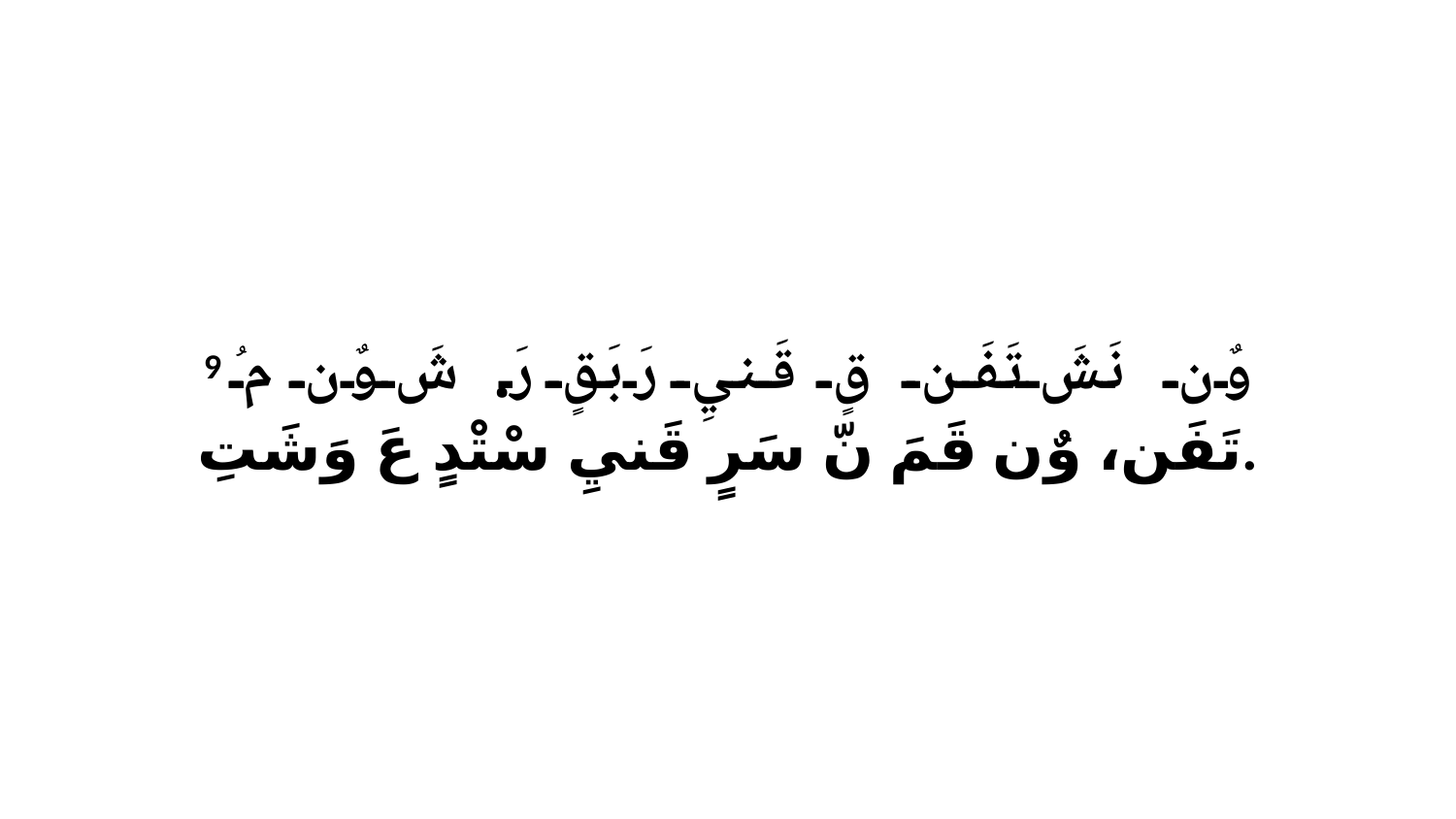

9 وٌن نَشَ تَفَن قٍ قَنيِ رَبَقٍ رَ. شَ وٌن مُ تَفَن، وٌن قَمَ نّ سَرٍ قَنيِ سْتْدٍ عَ وَشَتِ.